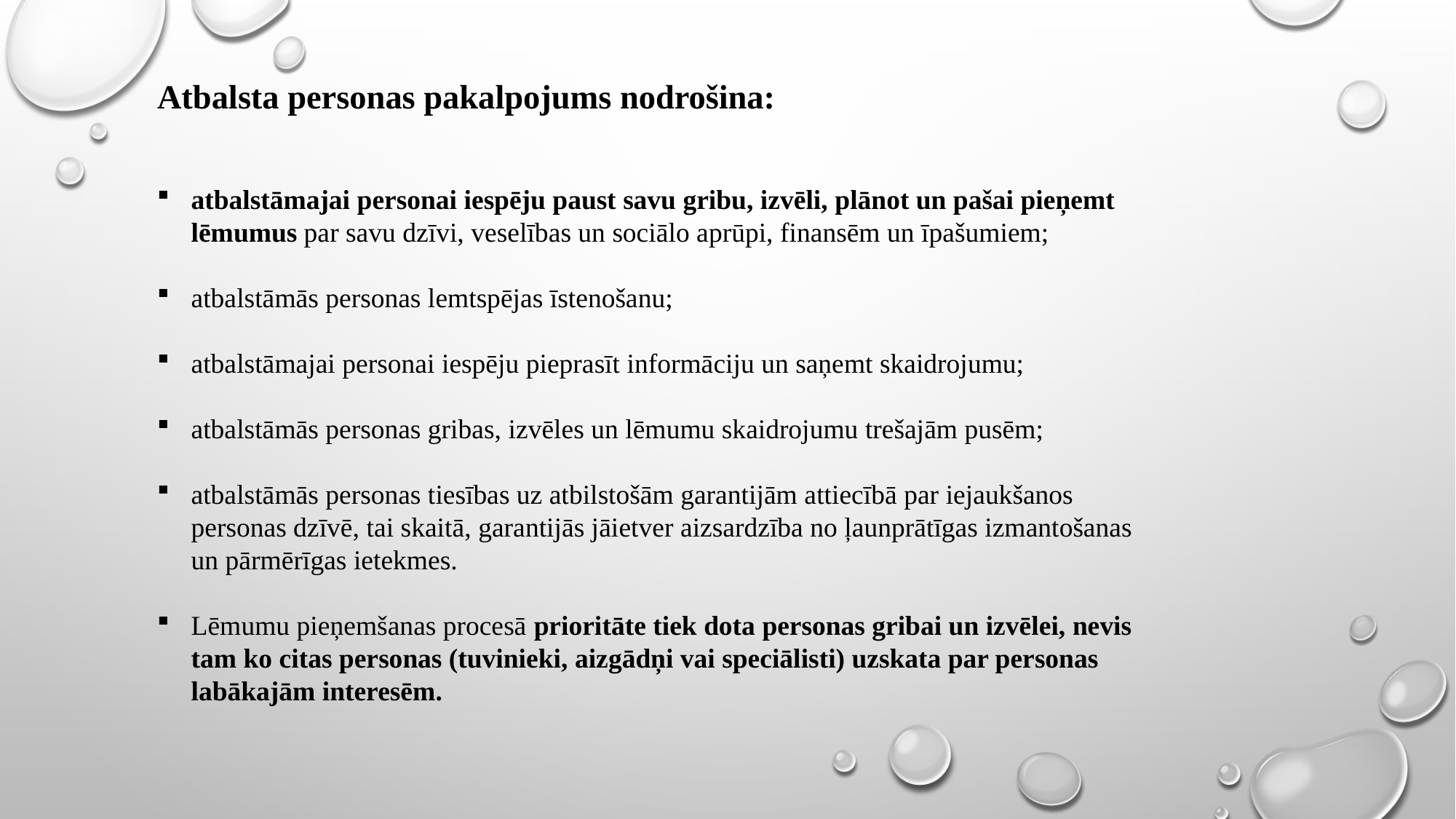

# Atbalsta personas pakalpojums nodrošina:
atbalstāmajai personai iespēju paust savu gribu, izvēli, plānot un pašai pieņemt lēmumus par savu dzīvi, veselības un sociālo aprūpi, finansēm un īpašumiem;

atbalstāmās personas lemtspējas īstenošanu;

atbalstāmajai personai iespēju pieprasīt informāciju un saņemt skaidrojumu;

atbalstāmās personas gribas, izvēles un lēmumu skaidrojumu trešajām pusēm;

atbalstāmās personas tiesības uz atbilstošām garantijām attiecībā par iejaukšanos personas dzīvē, tai skaitā, garantijās jāietver aizsardzība no ļaunprātīgas izmantošanas un pārmērīgas ietekmes.

Lēmumu pieņemšanas procesā prioritāte tiek dota personas gribai un izvēlei, nevis tam ko citas personas (tuvinieki, aizgādņi vai speciālisti) uzskata par personas labākajām interesēm.